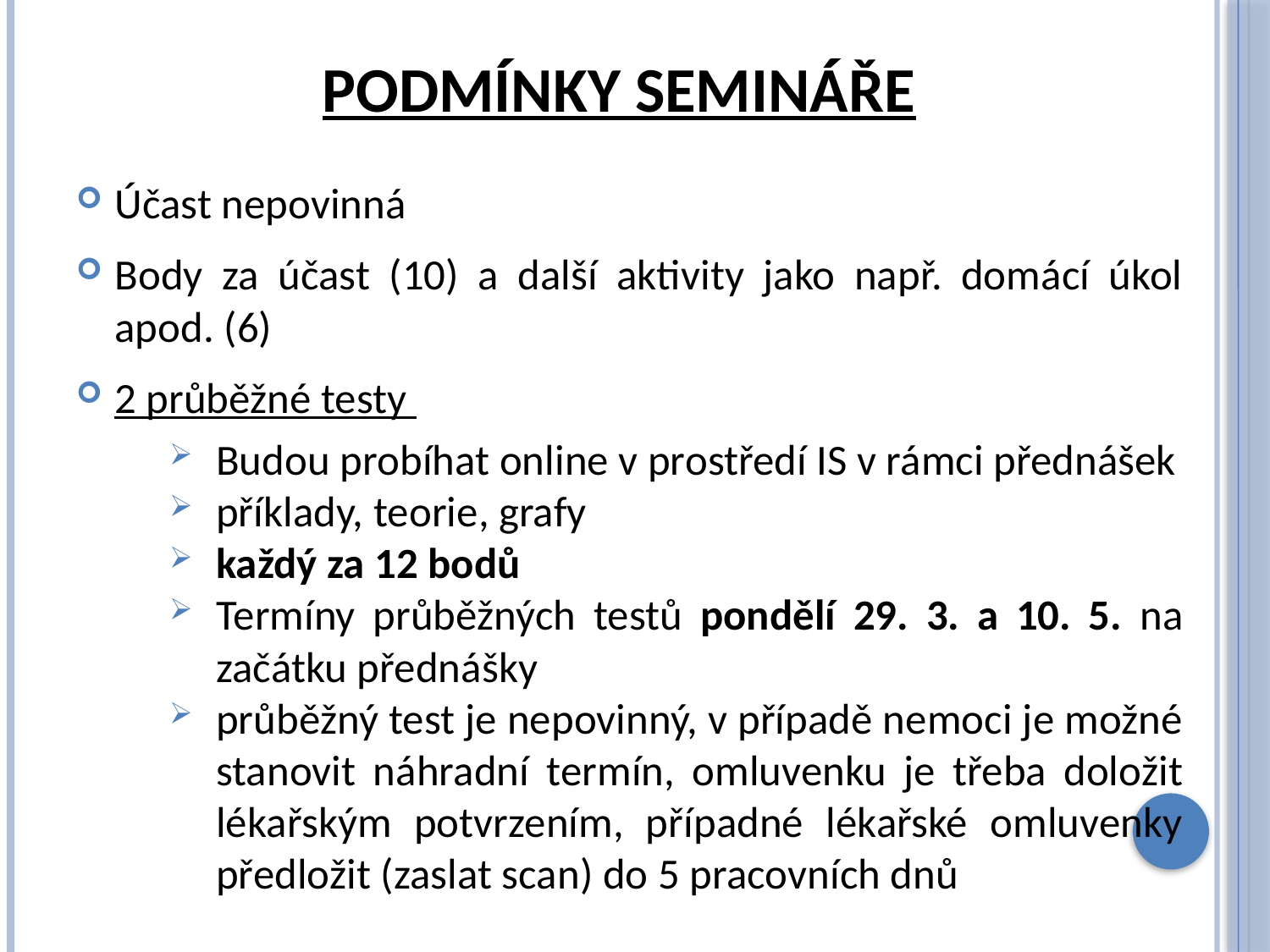

# podmínky semináře
Účast nepovinná
Body za účast (10) a další aktivity jako např. domácí úkol apod. (6)
2 průběžné testy
Budou probíhat online v prostředí IS v rámci přednášek
příklady, teorie, grafy
každý za 12 bodů
Termíny průběžných testů pondělí 29. 3. a 10. 5. na začátku přednášky
průběžný test je nepovinný, v případě nemoci je možné stanovit náhradní termín, omluvenku je třeba doložit lékařským potvrzením, případné lékařské omluvenky předložit (zaslat scan) do 5 pracovních dnů